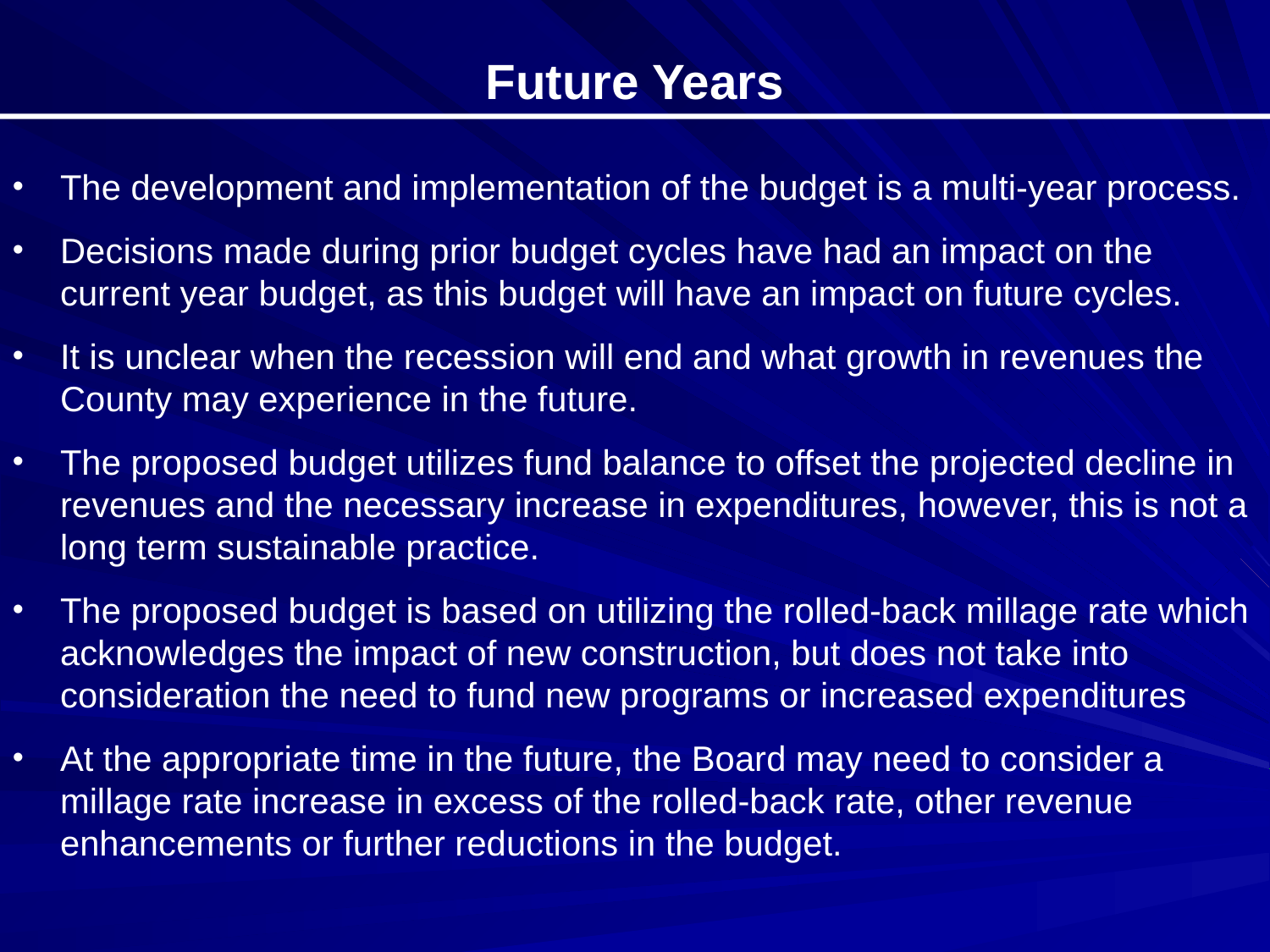

Future Years

The development and implementation of the budget is a multi-year process.
Decisions made during prior budget cycles have had an impact on the current year budget, as this budget will have an impact on future cycles.
It is unclear when the recession will end and what growth in revenues the County may experience in the future.
The proposed budget utilizes fund balance to offset the projected decline in revenues and the necessary increase in expenditures, however, this is not a long term sustainable practice.
The proposed budget is based on utilizing the rolled-back millage rate which acknowledges the impact of new construction, but does not take into consideration the need to fund new programs or increased expenditures
At the appropriate time in the future, the Board may need to consider a millage rate increase in excess of the rolled-back rate, other revenue enhancements or further reductions in the budget.